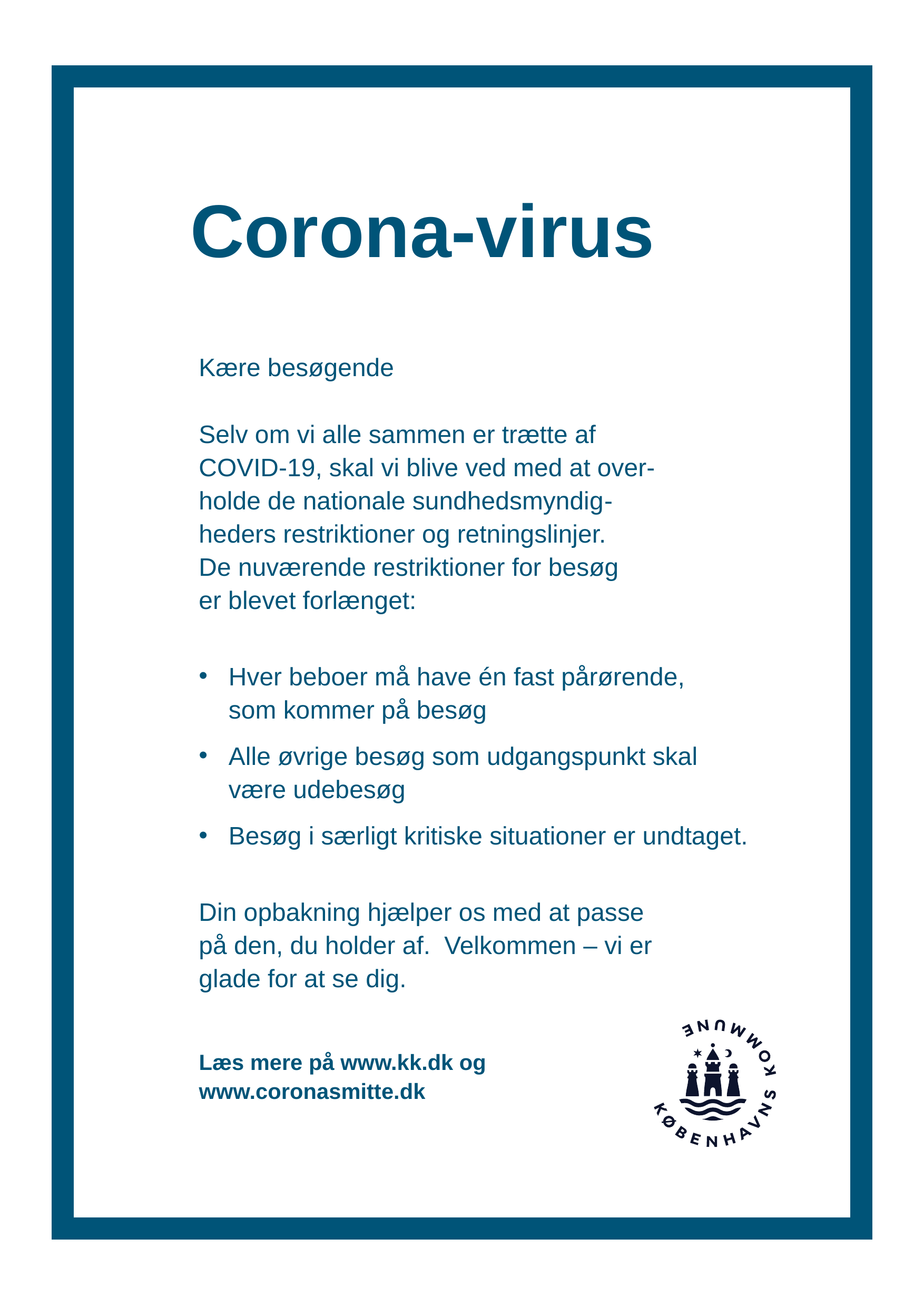

Kære besøgende

Selv om vi alle sammen er trætte af
COVID-19, skal vi blive ved med at over-
­holde de nationale sundhedsmyndig­-
heders restriktioner og retningslinjer.
De nuværende restriktioner for besøg
er blevet forlænget:

Hver beboer må have én fast pårørende,
som kommer på besøg
Alle øvrige besøg som udgangspunkt skal
være udebesøg
Besøg i særligt kritiske situationer er undtaget.
Din opbakning hjælper os med at passe
på den, du holder af.  Velkommen – vi er
glade for at se dig.

Læs mere på www.kk.dk og
www.coronasmitte.dk